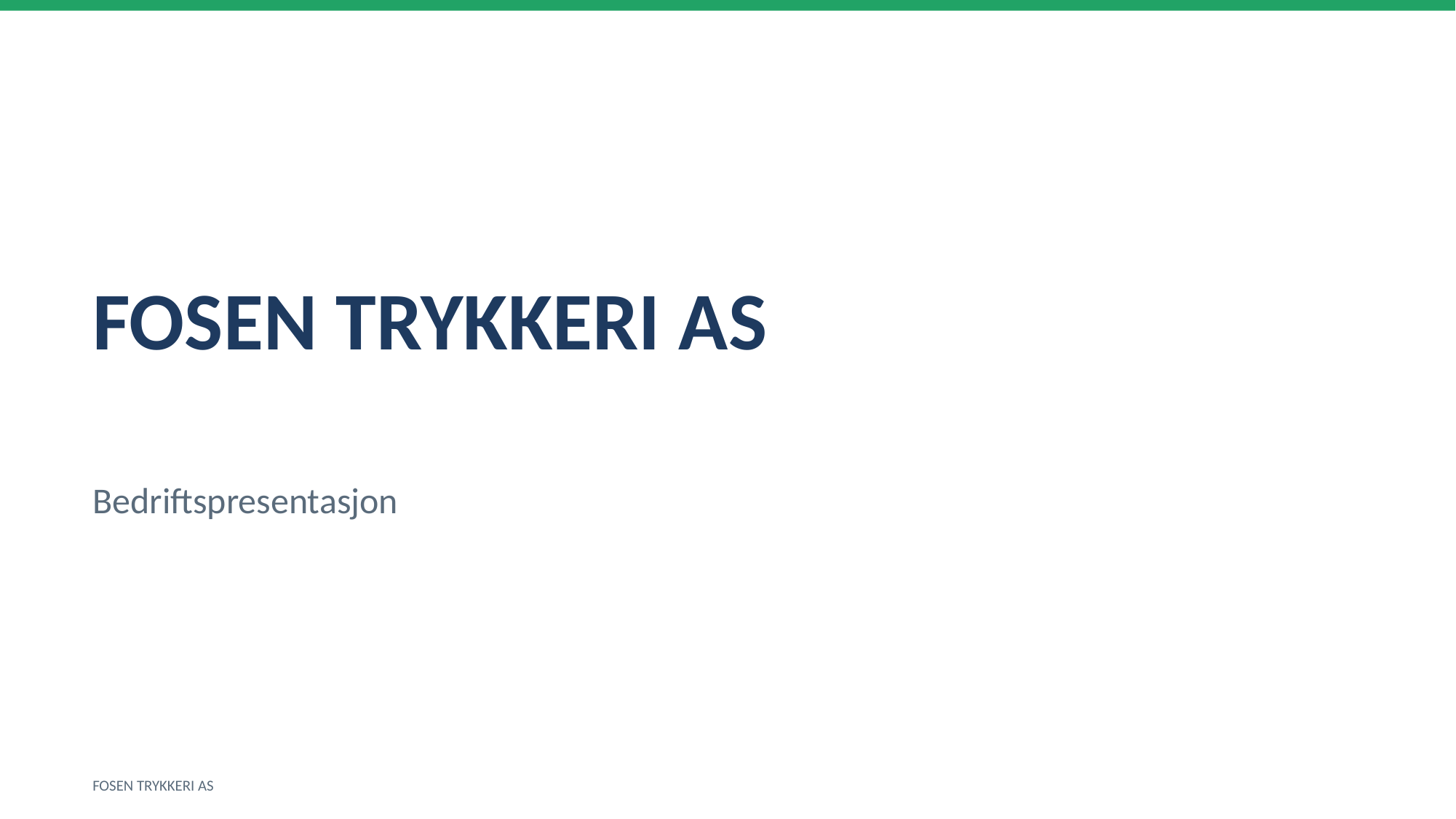

FOSEN TRYKKERI AS
Bedriftspresentasjon
FOSEN TRYKKERI AS